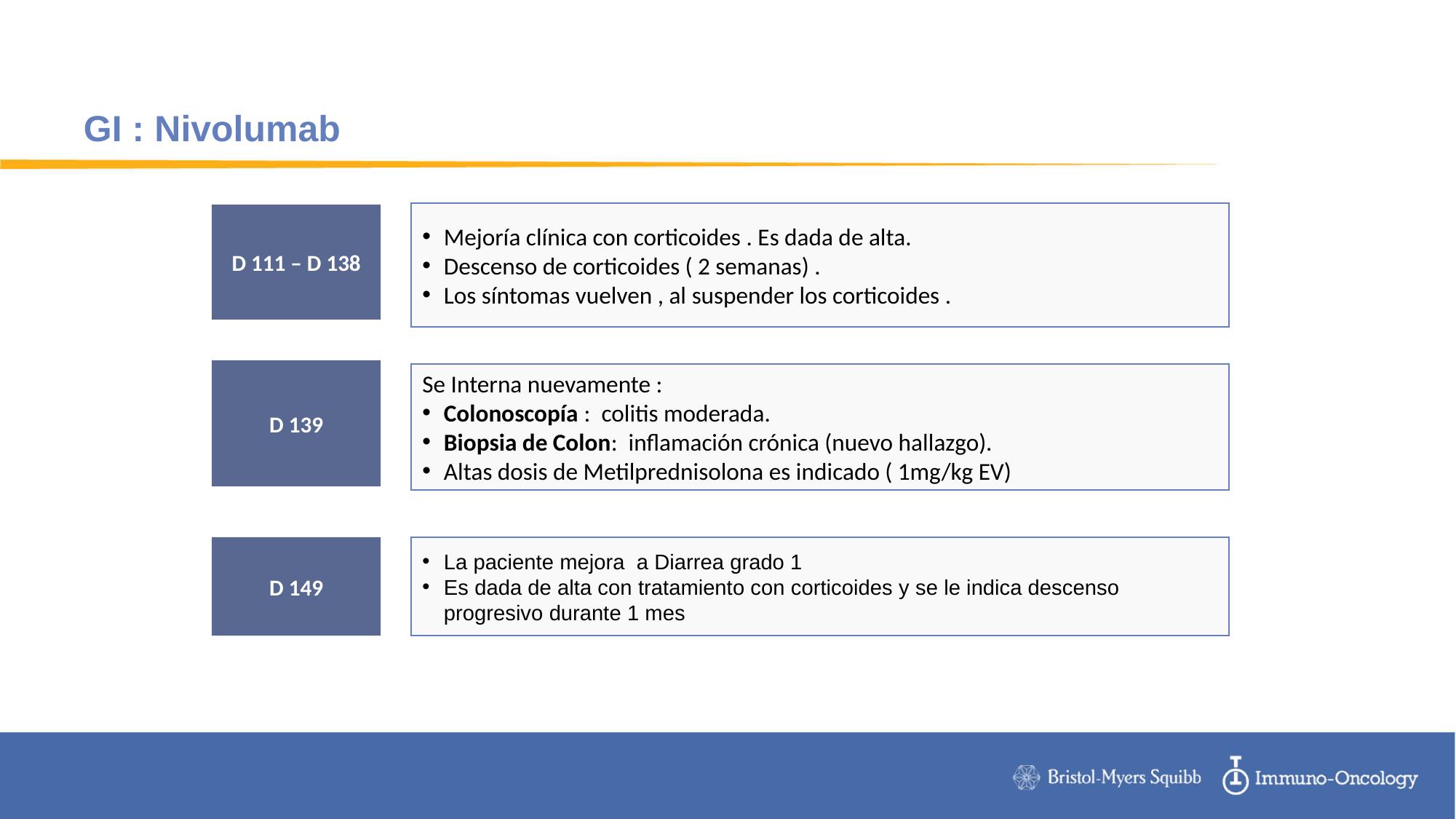

# GI : Nivolumab
Mejoría clínica con corticoides . Es dada de alta.
Descenso de corticoides ( 2 semanas) .
Los síntomas vuelven , al suspender los corticoides .
D 111 – D 138
D 139
Se Interna nuevamente :
Colonoscopía :  colitis moderada.
Biopsia de Colon:  inflamación crónica (nuevo hallazgo).
Altas dosis de Metilprednisolona es indicado ( 1mg/kg EV)
D 149
La paciente mejora  a Diarrea grado 1
Es dada de alta con tratamiento con corticoides y se le indica descenso progresivo durante 1 mes